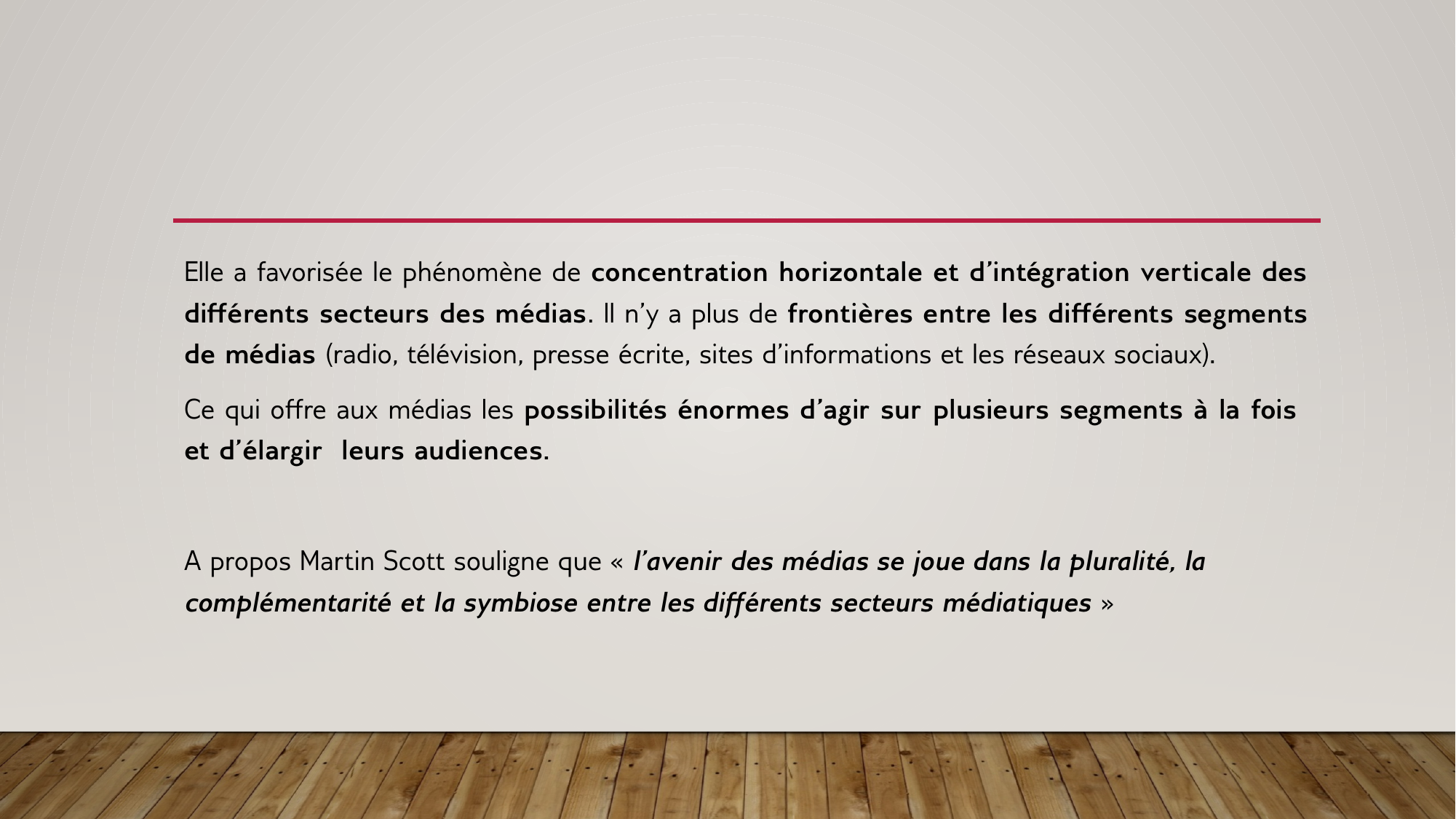

#
Elle a favorisée le phénomène de concentration horizontale et d’intégration verticale des différents secteurs des médias. Il n’y a plus de frontières entre les différents segments de médias (radio, télévision, presse écrite, sites d’informations et les réseaux sociaux).
Ce qui offre aux médias les possibilités énormes d’agir sur plusieurs segments à la fois  et d’élargir  leurs audiences.

A propos Martin Scott souligne que « l’avenir des médias se joue dans la pluralité, la complémentarité et la symbiose entre les différents secteurs médiatiques »